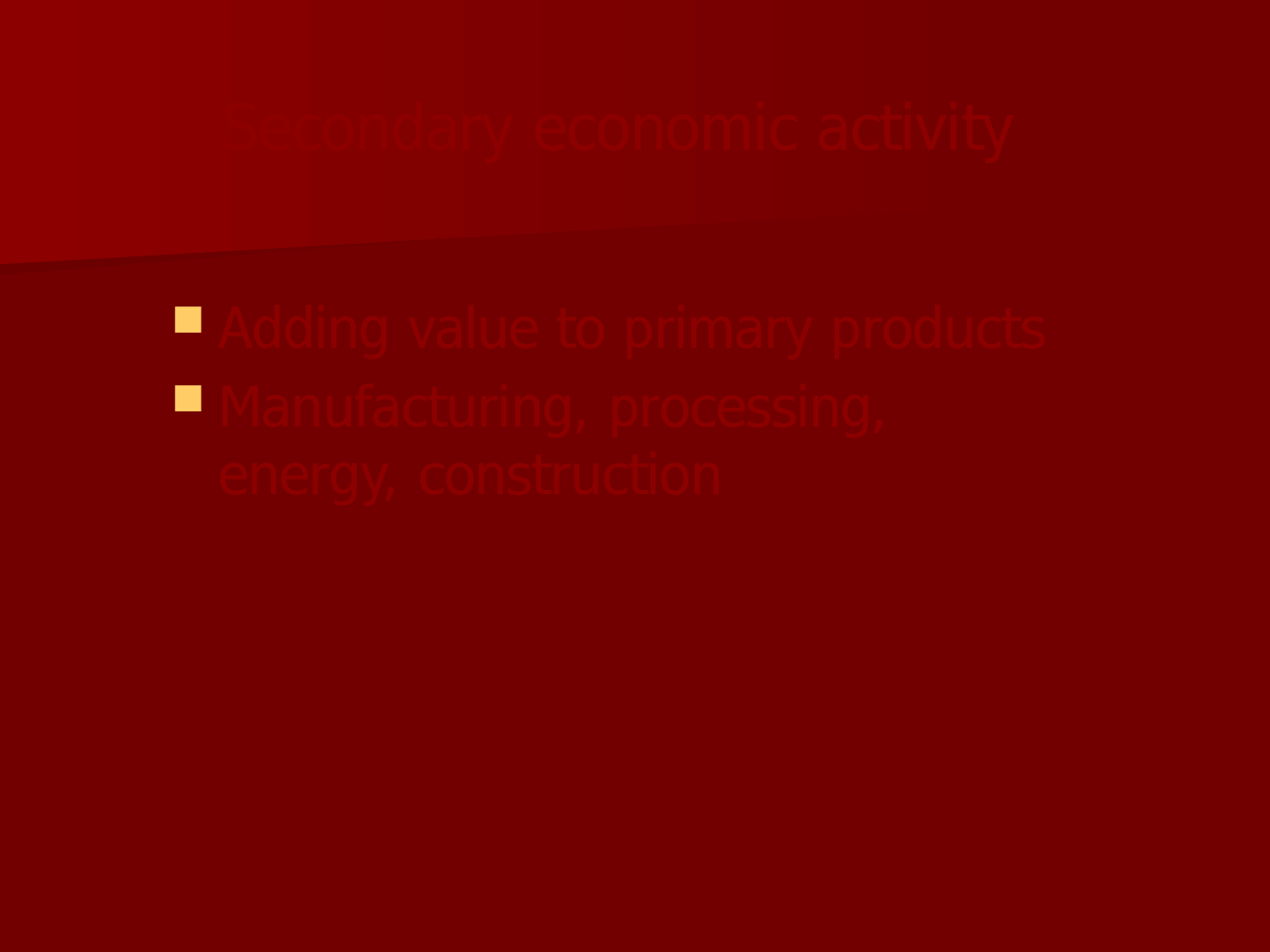

# Secondary economic activity
Adding value to primary products
Manufacturing, processing, energy, construction